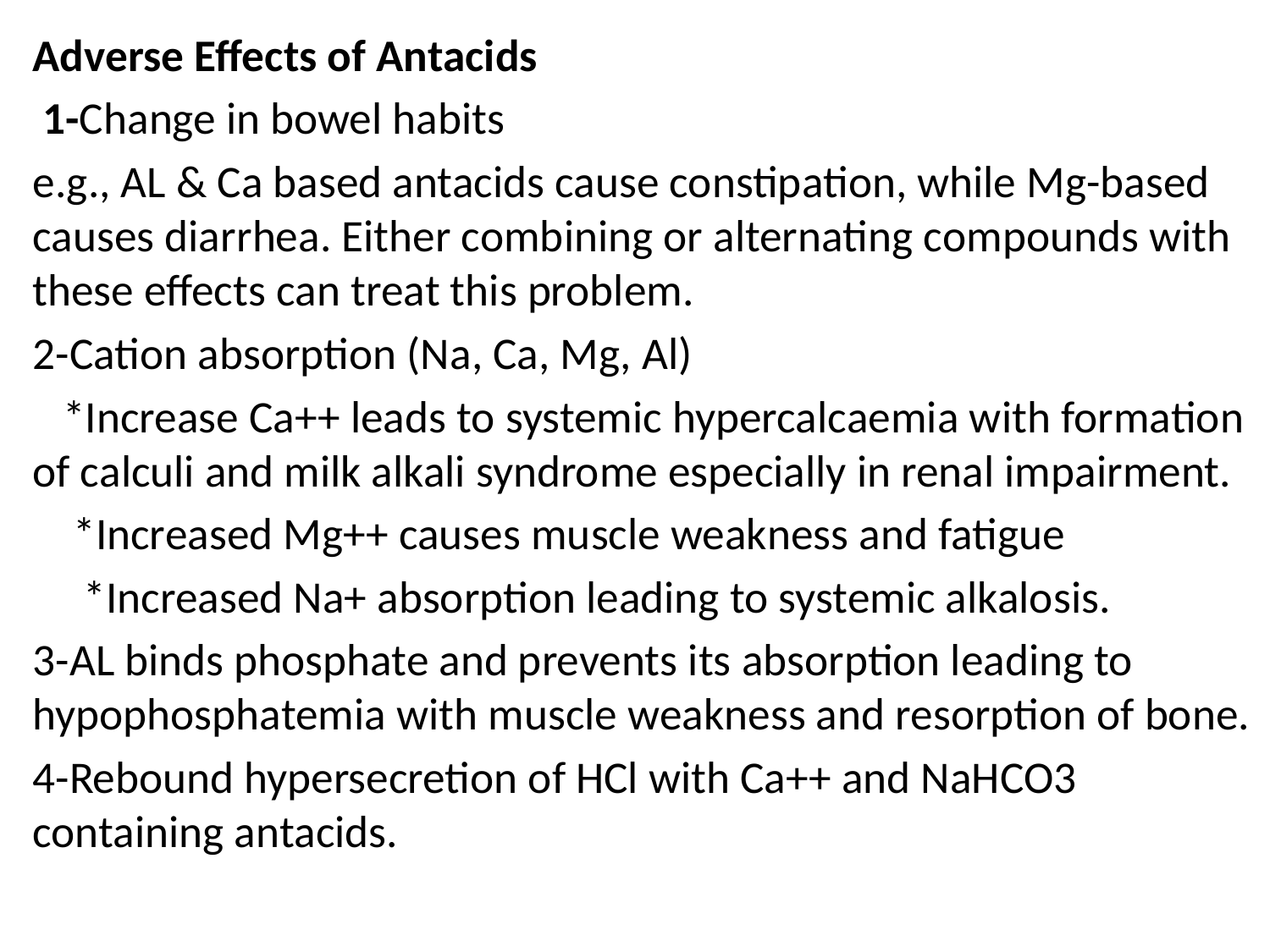

Adverse Effects of Antacids
 1-Change in bowel habits
e.g., AL & Ca based antacids cause constipation, while Mg-based causes diarrhea. Either combining or alternating compounds with these effects can treat this problem.
2-Cation absorption (Na, Ca, Mg, Al)
   *Increase Ca++ leads to systemic hypercalcaemia with formation of calculi and milk alkali syndrome especially in renal impairment.
    *Increased Mg++ causes muscle weakness and fatigue
     *Increased Na+ absorption leading to systemic alkalosis.
3-AL binds phosphate and prevents its absorption leading to hypophosphatemia with muscle weakness and resorption of bone.
4-Rebound hypersecretion of HCl with Ca++ and NaHCO3 containing antacids.